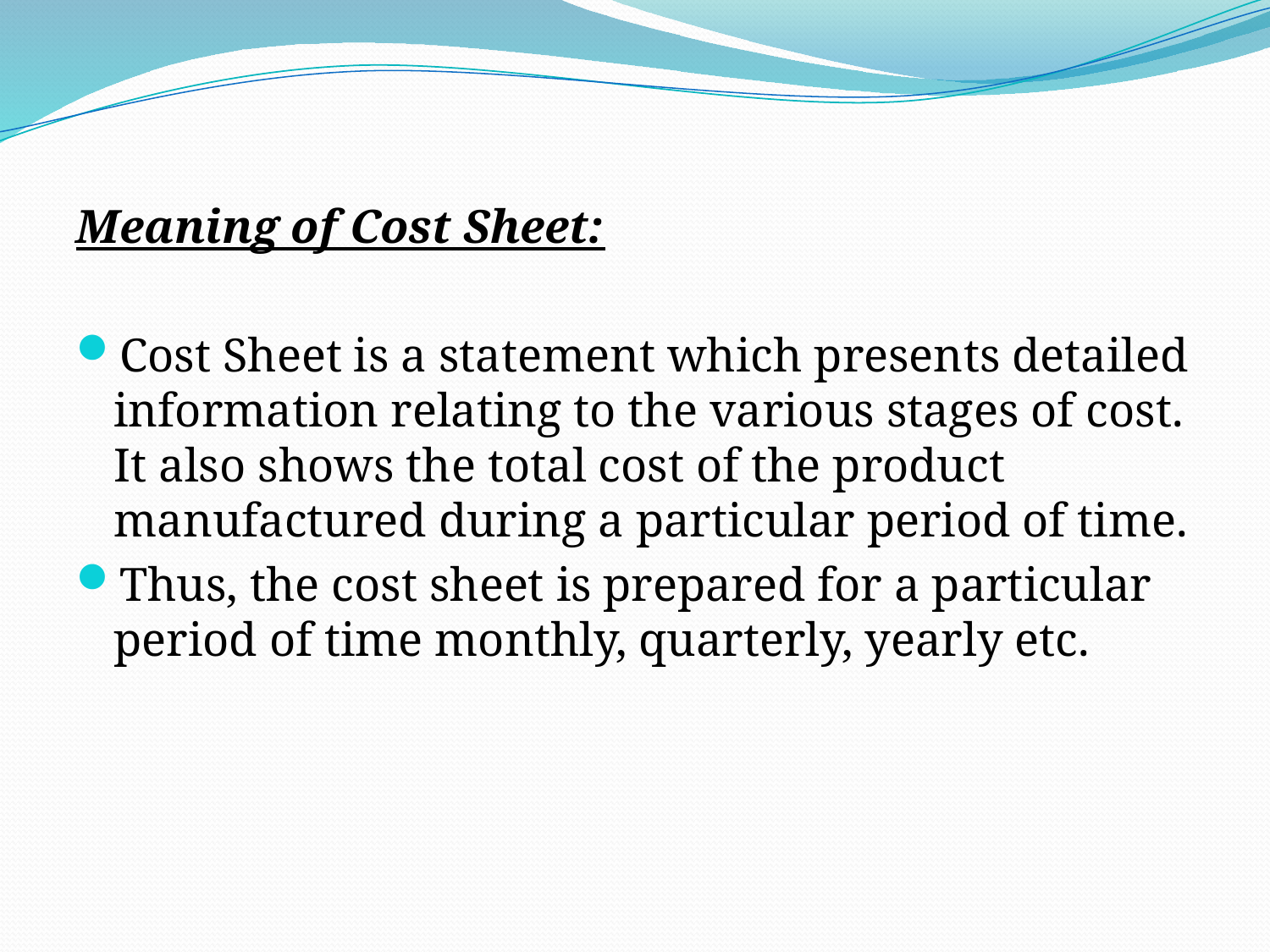

Meaning of Cost Sheet:

Cost Sheet is a statement which presents detailed information relating to the various stages of cost. It also shows the total cost of the product manufactured during a particular period of time.
Thus, the cost sheet is prepared for a particular period of time monthly, quarterly, yearly etc.